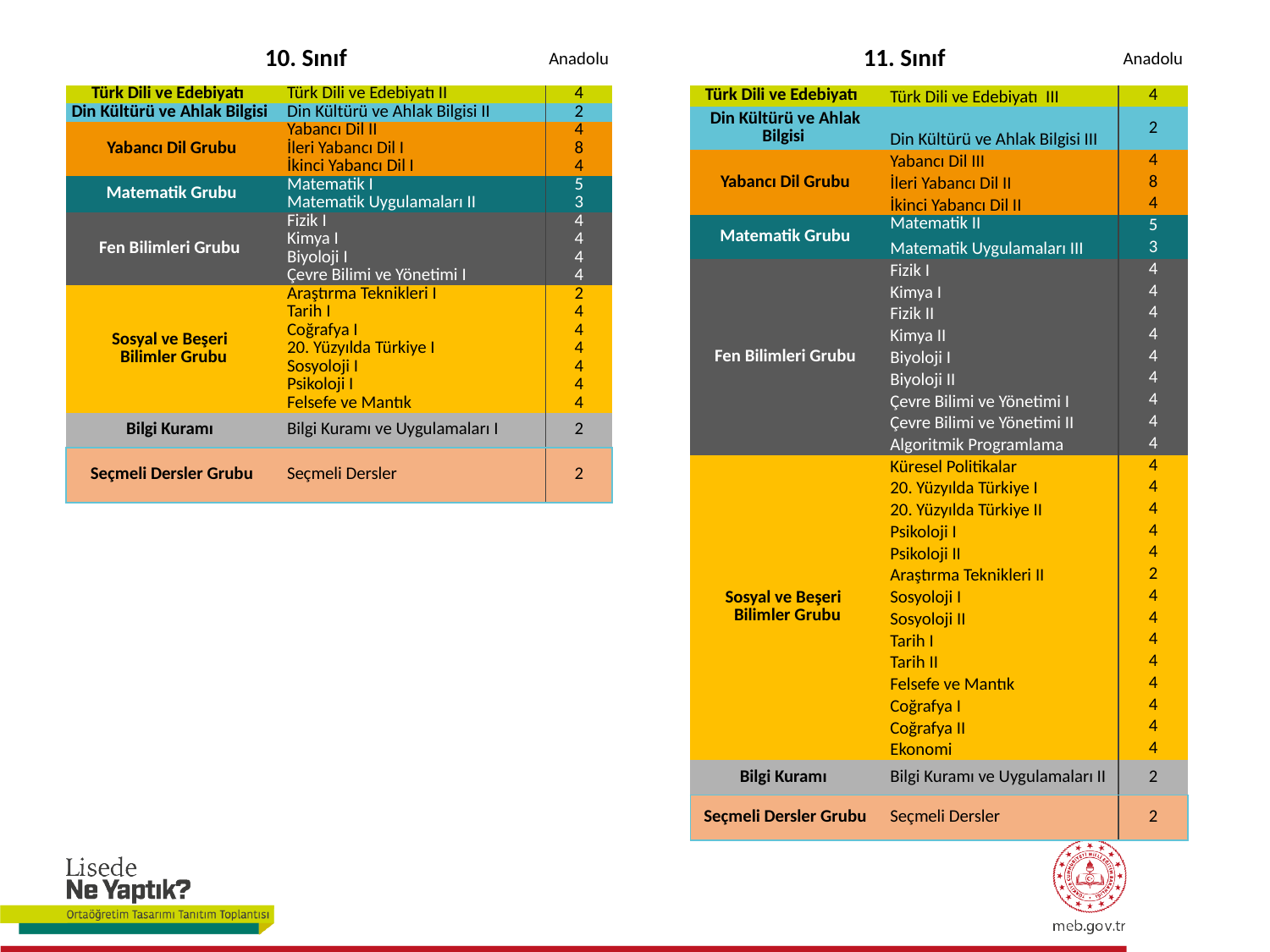

| 10. Sınıf |  | Anadolu |
| --- | --- | --- |
| Türk Dili ve Edebiyatı | Türk Dili ve Edebiyatı II | 4 |
| Din Kültürü ve Ahlak Bilgisi | Din Kültürü ve Ahlak Bilgisi II | 2 |
| Yabancı Dil Grubu | Yabancı Dil II | 4 |
|  | İleri Yabancı Dil I | 8 |
|  | İkinci Yabancı Dil I | 4 |
| Matematik Grubu | Matematik I | 5 |
|  | Matematik Uygulamaları II | 3 |
| Fen Bilimleri Grubu | Fizik I | 4 |
|  | Kimya I | 4 |
|  | Biyoloji I | 4 |
|  | Çevre Bilimi ve Yönetimi I | 4 |
| Sosyal ve Beşeri Bilimler Grubu | Araştırma Teknikleri I | 2 |
|  | Tarih I | 4 |
|  | Coğrafya I | 4 |
|  | 20. Yüzyılda Türkiye I | 4 |
|  | Sosyoloji I | 4 |
|  | Psikoloji I | 4 |
|  | Felsefe ve Mantık | 4 |
| Bilgi Kuramı | Bilgi Kuramı ve Uygulamaları I | 2 |
| Seçmeli Dersler Grubu | Seçmeli Dersler | 2 |
| 11. Sınıf |  | Anadolu |
| --- | --- | --- |
| Türk Dili ve Edebiyatı | Türk Dili ve Edebiyatı III | 4 |
| Din Kültürü ve Ahlak Bilgisi | Din Kültürü ve Ahlak Bilgisi III | 2 |
| Yabancı Dil Grubu | Yabancı Dil III | 4 |
|  | İleri Yabancı Dil II | 8 |
|  | İkinci Yabancı Dil II | 4 |
| Matematik Grubu | Matematik II | 5 |
|  | Matematik Uygulamaları III | 3 |
| Fen Bilimleri Grubu | Fizik I | 4 |
|  | Kimya I | 4 |
|  | Fizik II | 4 |
|  | Kimya II | 4 |
|  | Biyoloji I | 4 |
|  | Biyoloji II | 4 |
|  | Çevre Bilimi ve Yönetimi I | 4 |
|  | Çevre Bilimi ve Yönetimi II | 4 |
|  | Algoritmik Programlama | 4 |
| Sosyal ve Beşeri Bilimler Grubu | Küresel Politikalar | 4 |
|  | 20. Yüzyılda Türkiye I | 4 |
|  | 20. Yüzyılda Türkiye II | 4 |
|  | Psikoloji I | 4 |
|  | Psikoloji II | 4 |
|  | Araştırma Teknikleri II | 2 |
|  | Sosyoloji I | 4 |
|  | Sosyoloji II | 4 |
|  | Tarih I | 4 |
|  | Tarih II | 4 |
|  | Felsefe ve Mantık | 4 |
|  | Coğrafya I | 4 |
|  | Coğrafya II | 4 |
|  | Ekonomi | 4 |
| Bilgi Kuramı | Bilgi Kuramı ve Uygulamaları II | 2 |
| Seçmeli Dersler Grubu | Seçmeli Dersler | 2 |